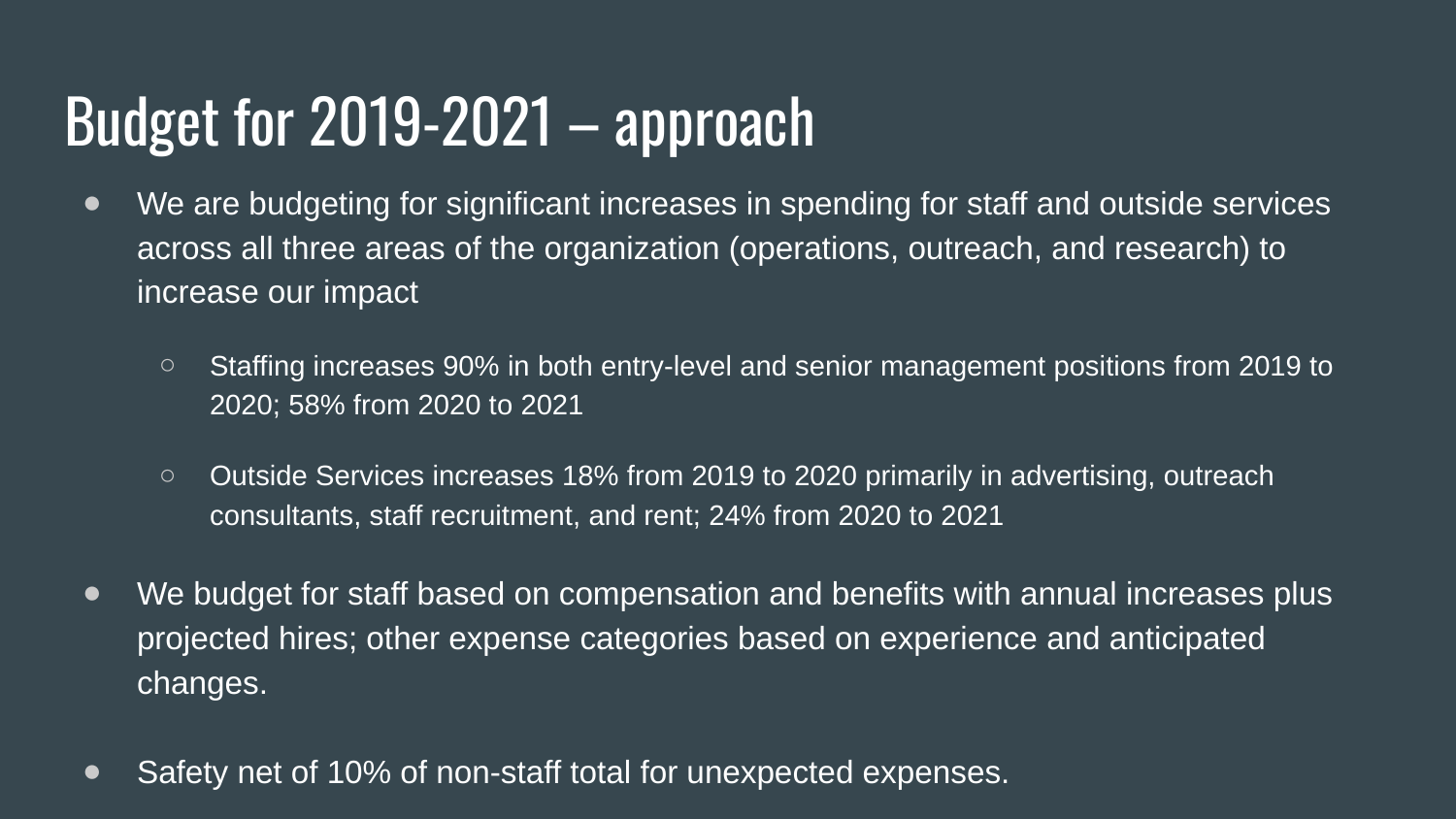

# Budget for 2019-2021 – approach
We are budgeting for significant increases in spending for staff and outside services across all three areas of the organization (operations, outreach, and research) to increase our impact
Staffing increases 90% in both entry-level and senior management positions from 2019 to 2020; 58% from 2020 to 2021
Outside Services increases 18% from 2019 to 2020 primarily in advertising, outreach consultants, staff recruitment, and rent; 24% from 2020 to 2021
We budget for staff based on compensation and benefits with annual increases plus projected hires; other expense categories based on experience and anticipated changes.

Safety net of 10% of non-staff total for unexpected expenses.